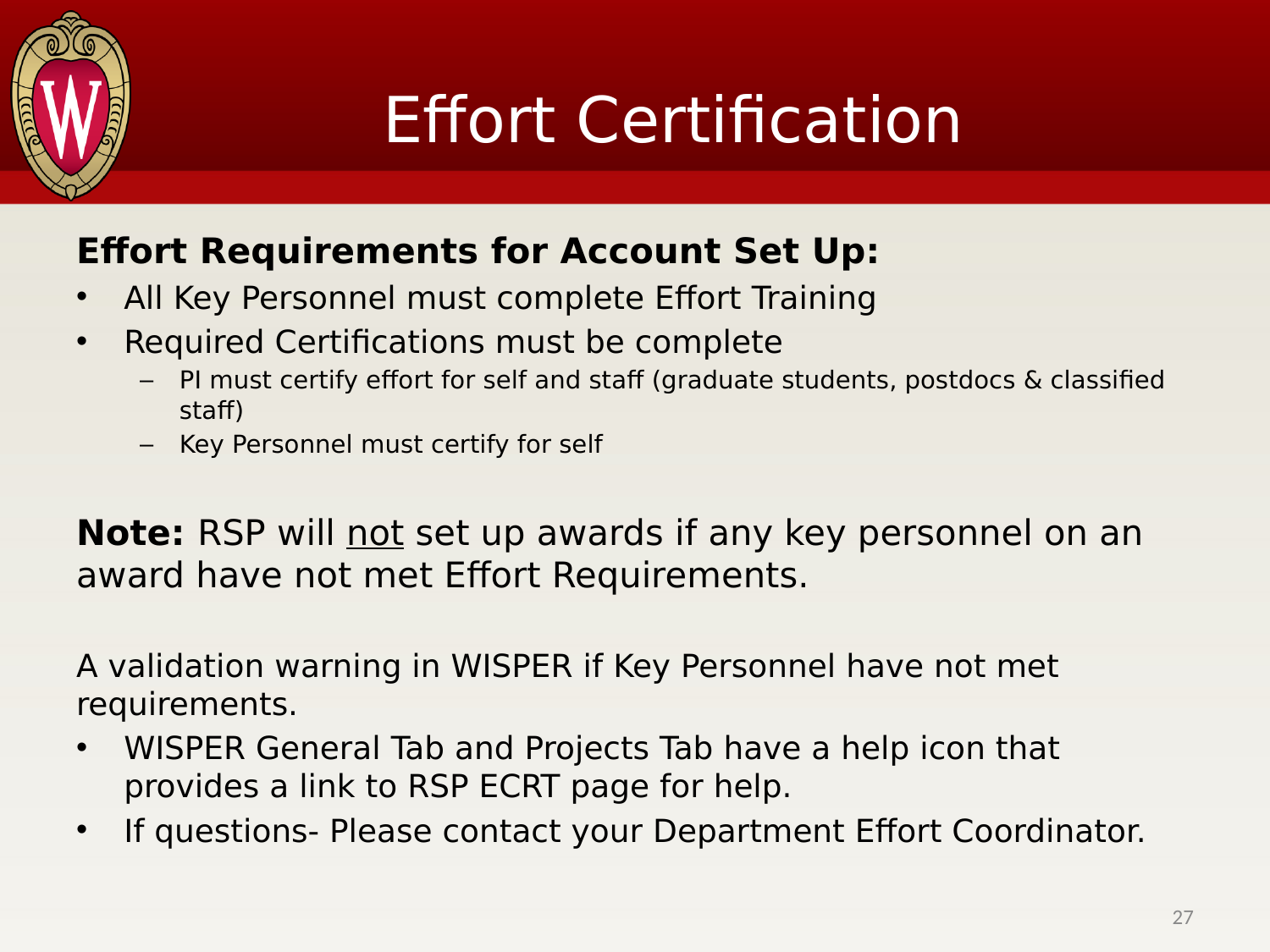

# Effort Certification
Effort Requirements for Account Set Up:
All Key Personnel must complete Effort Training
Required Certifications must be complete
PI must certify effort for self and staff (graduate students, postdocs & classified staff)
Key Personnel must certify for self

Note: RSP will not set up awards if any key personnel on an award have not met Effort Requirements.

A validation warning in WISPER if Key Personnel have not met requirements.
WISPER General Tab and Projects Tab have a help icon that provides a link to RSP ECRT page for help.
If questions- Please contact your Department Effort Coordinator.
27